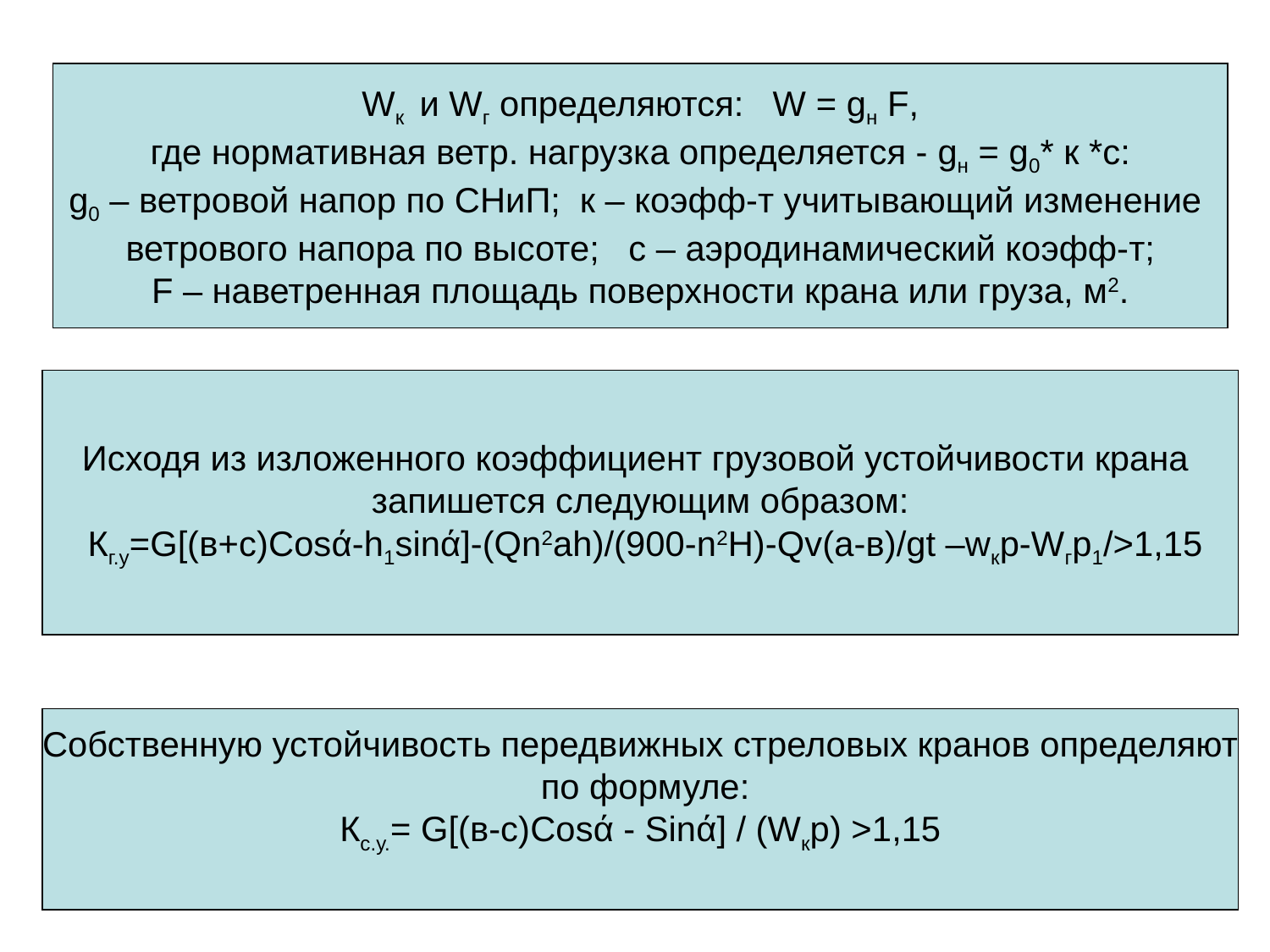

Wк  и Wг определяются:   W = gн F,
где нормативная ветр. нагрузка определяется - gн = g0* к *с:
g0 – ветровой напор по СНиП;  к – коэфф-т учитывающий изменение
ветрового напора по высоте;   с – аэродинамический коэфф-т;
F – наветренная площадь поверхности крана или груза, м2.
Исходя из изложенного коэффициент грузовой устойчивости крана
запишется следующим образом:
 Кг.у=G[(в+с)Cosά-h1sinά]-(Qn2аh)/(900-n2H)-Qv(а-в)/gt –wкp-Wгp1/>1,15
Собственную устойчивость передвижных стреловых кранов определяют
 по формуле:
Кс.у.= G[(в-с)Cosά - Sinά] / (Wкp) >1,15